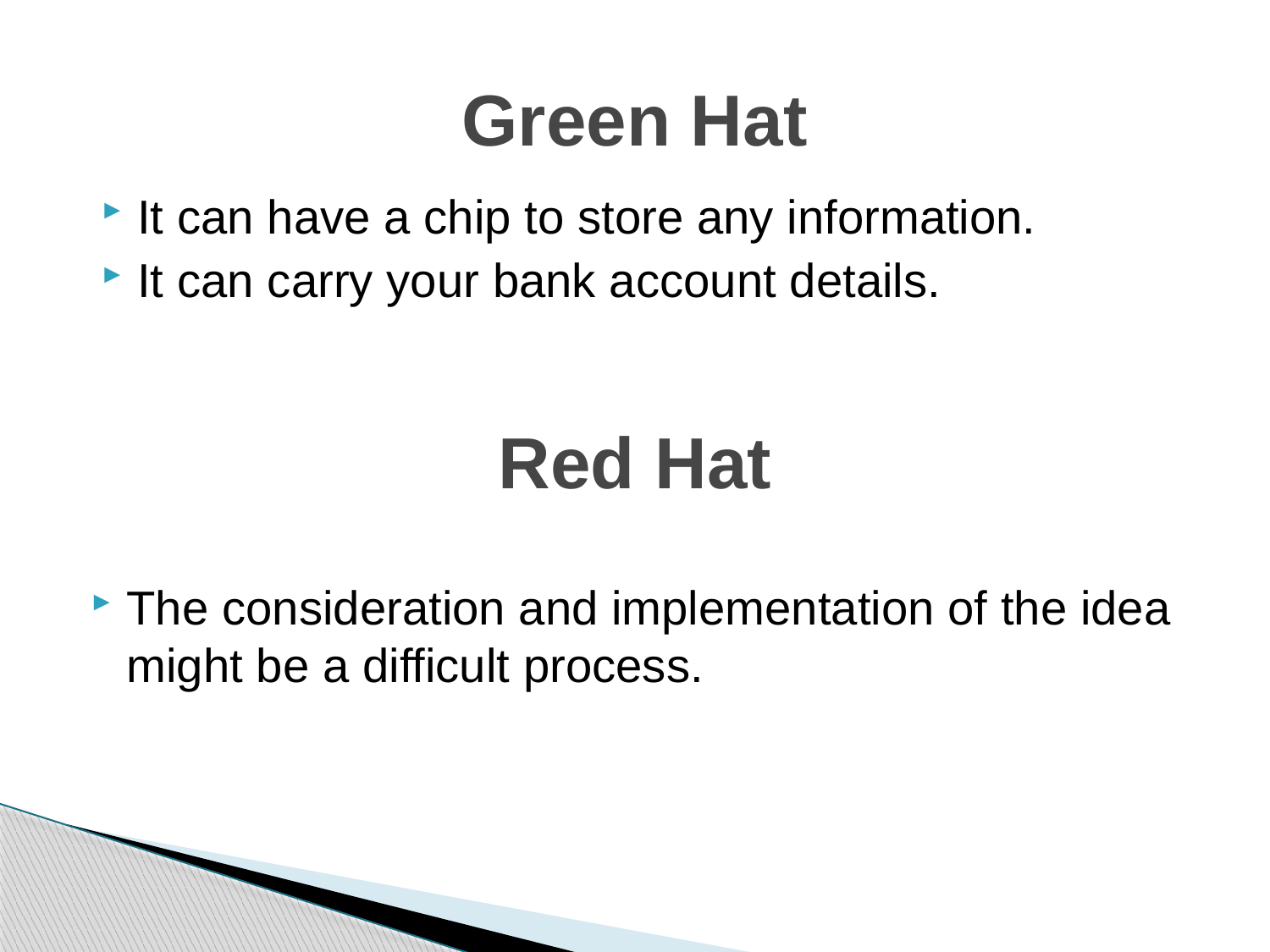

# Green Hat
It can have a chip to store any information.
It can carry your bank account details.

Red Hat
The consideration and implementation of the idea might be a difficult process.